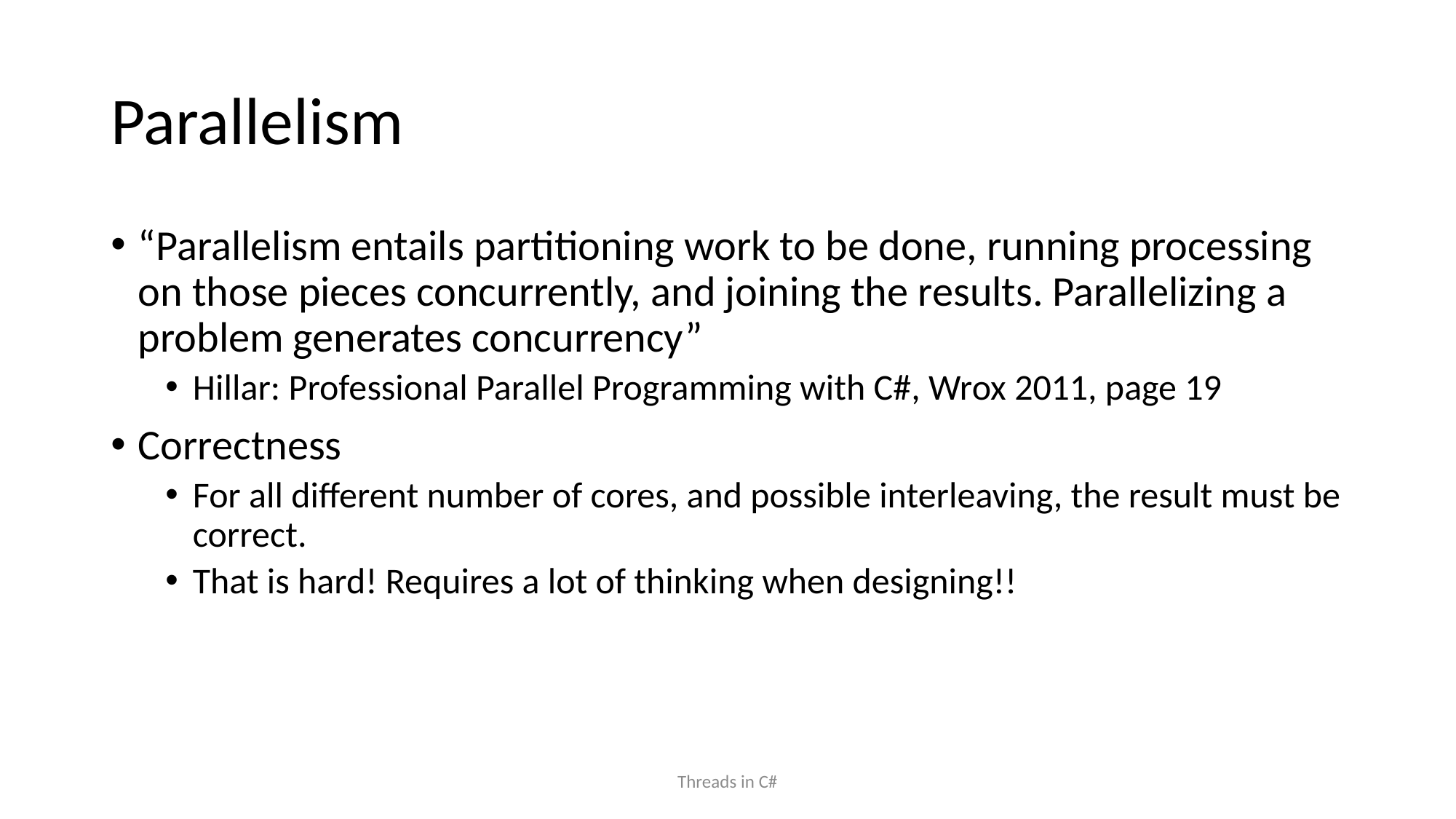

# Parallelism
“Parallelism entails partitioning work to be done, running processing on those pieces concurrently, and joining the results. Parallelizing a problem generates concurrency”
Hillar: Professional Parallel Programming with C#, Wrox 2011, page 19
Correctness
For all different number of cores, and possible interleaving, the result must be correct.
That is hard! Requires a lot of thinking when designing!!

Threads in C#